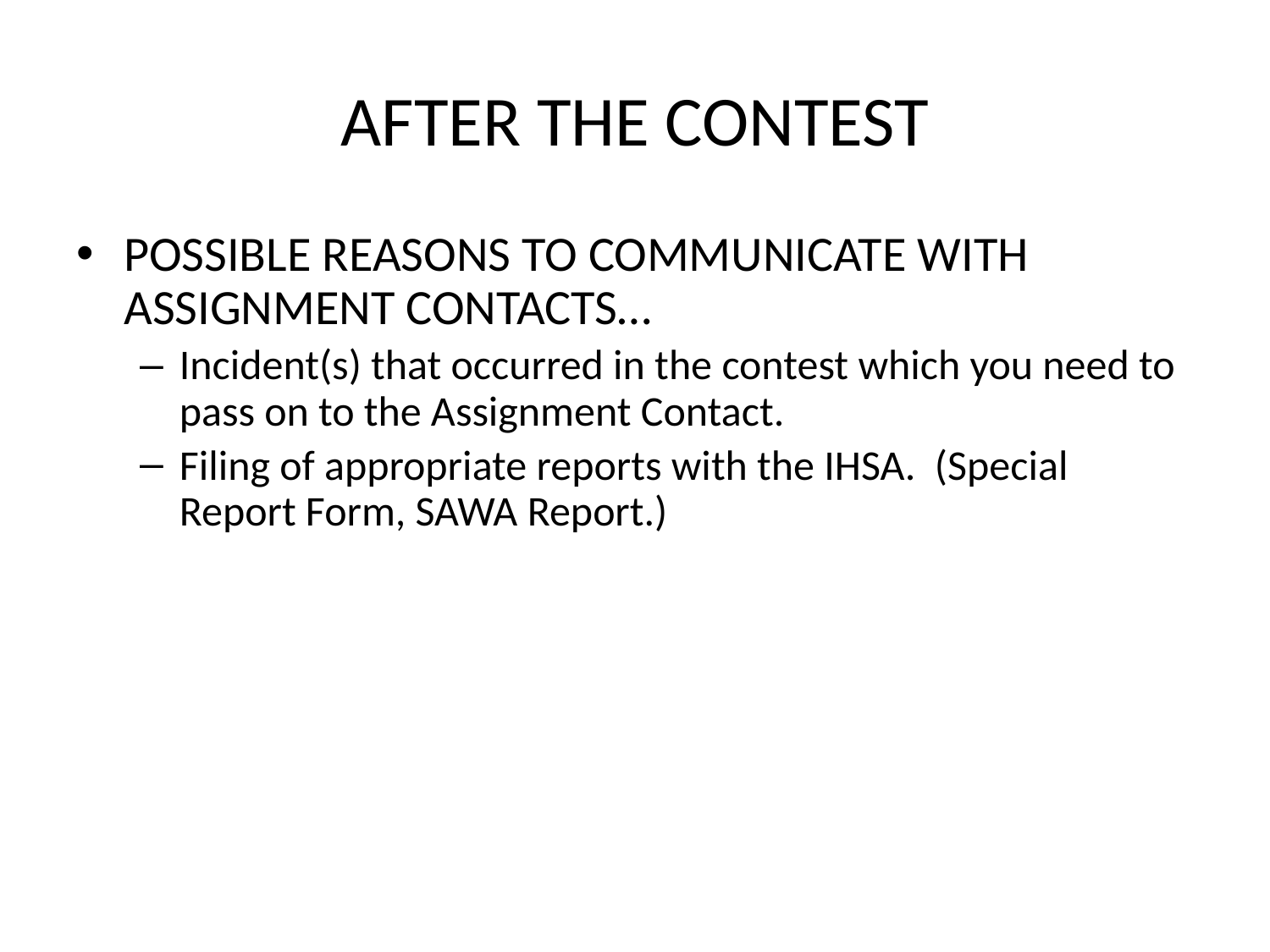

# AFTER THE CONTEST
POSSIBLE REASONS TO COMMUNICATE WITH ASSIGNMENT CONTACTS…
Incident(s) that occurred in the contest which you need to pass on to the Assignment Contact.
Filing of appropriate reports with the IHSA.  (Special Report Form, SAWA Report.)